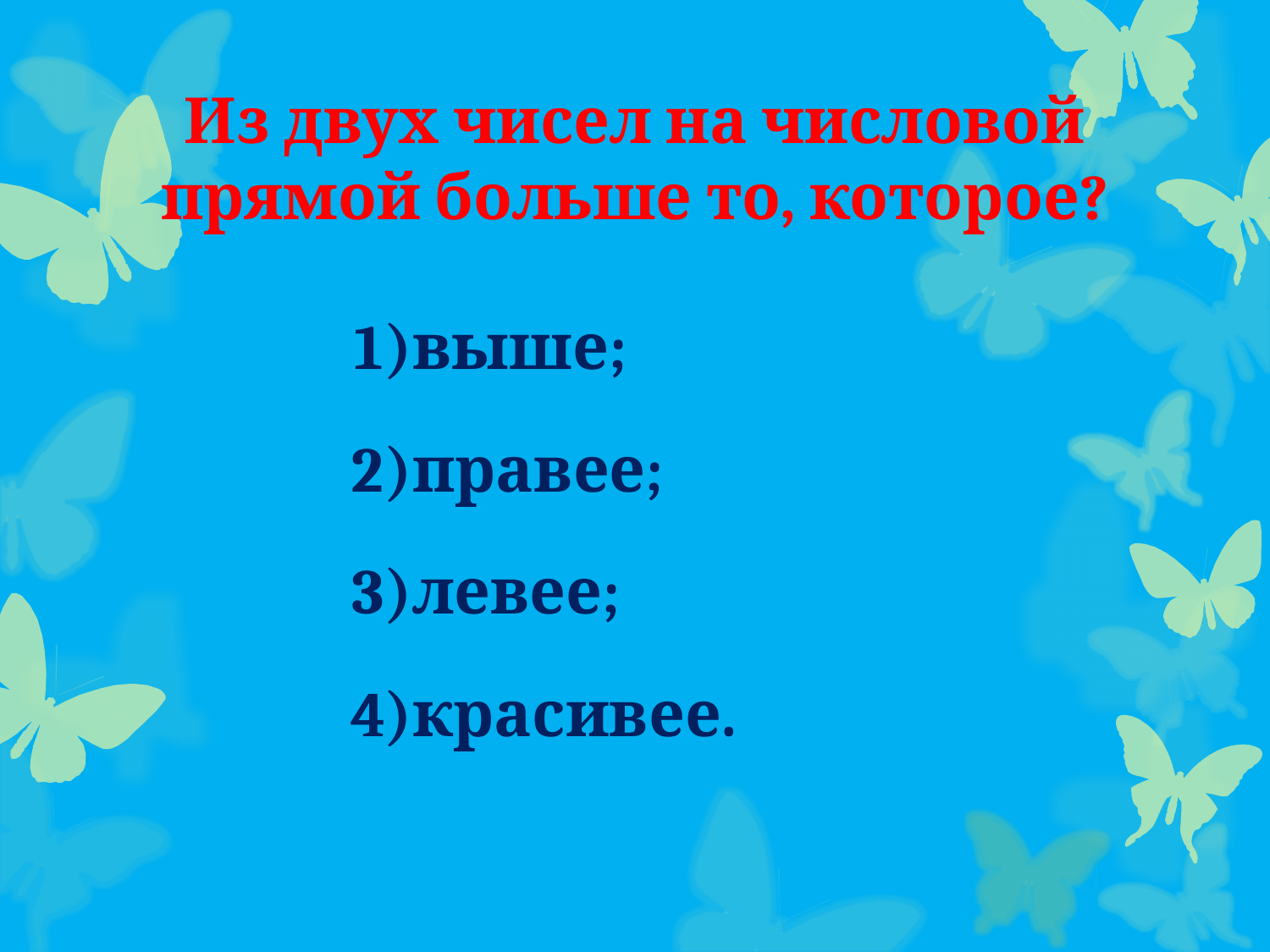

# Из двух чисел на числовой прямой больше то, которое?
1)выше;
2)правее;
3)левее;
4)красивее.